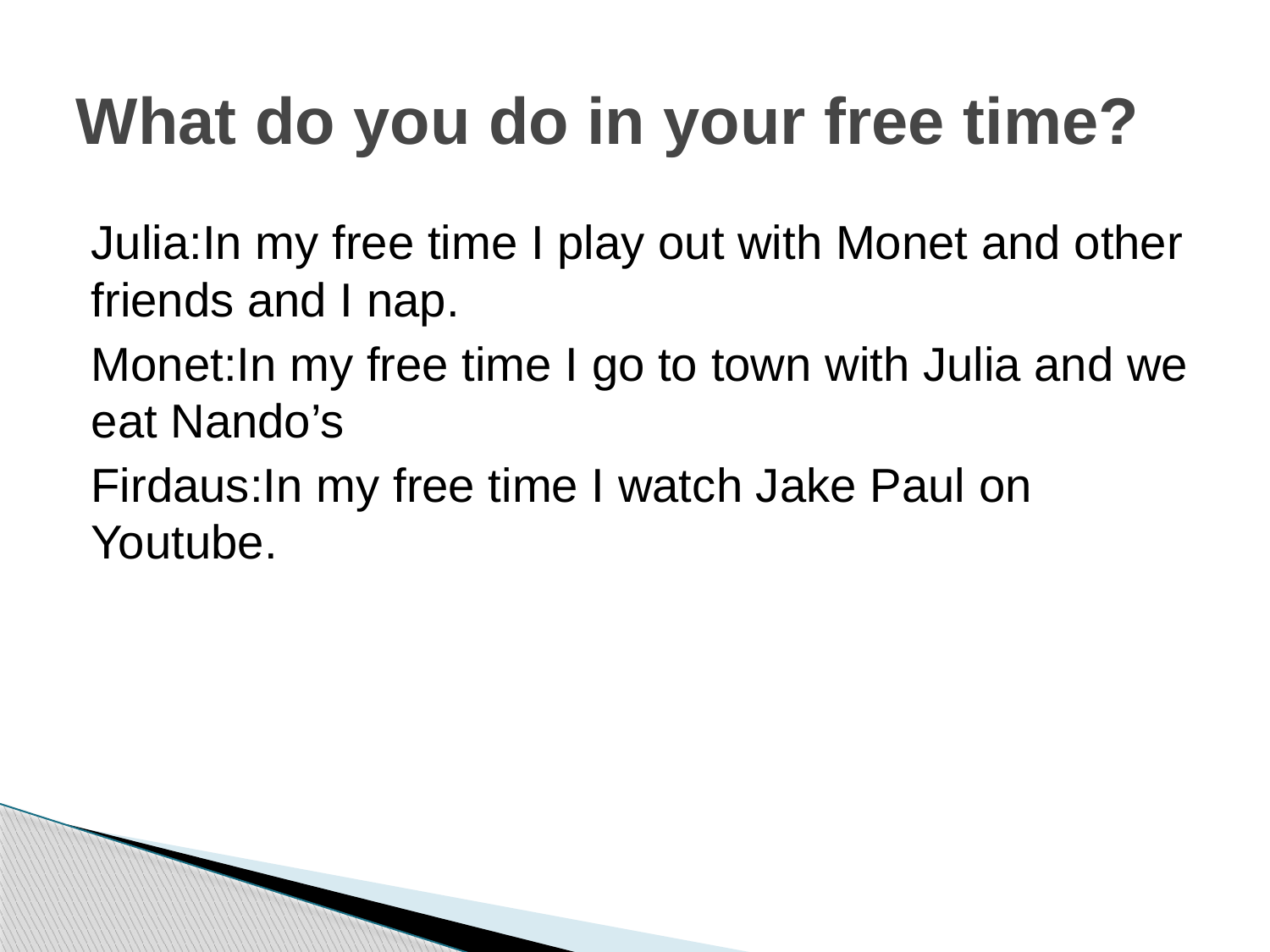

# What do you do in your free time?
Julia:In my free time I play out with Monet and other friends and I nap.
Monet:In my free time I go to town with Julia and we eat Nando’s
Firdaus:In my free time I watch Jake Paul on Youtube.